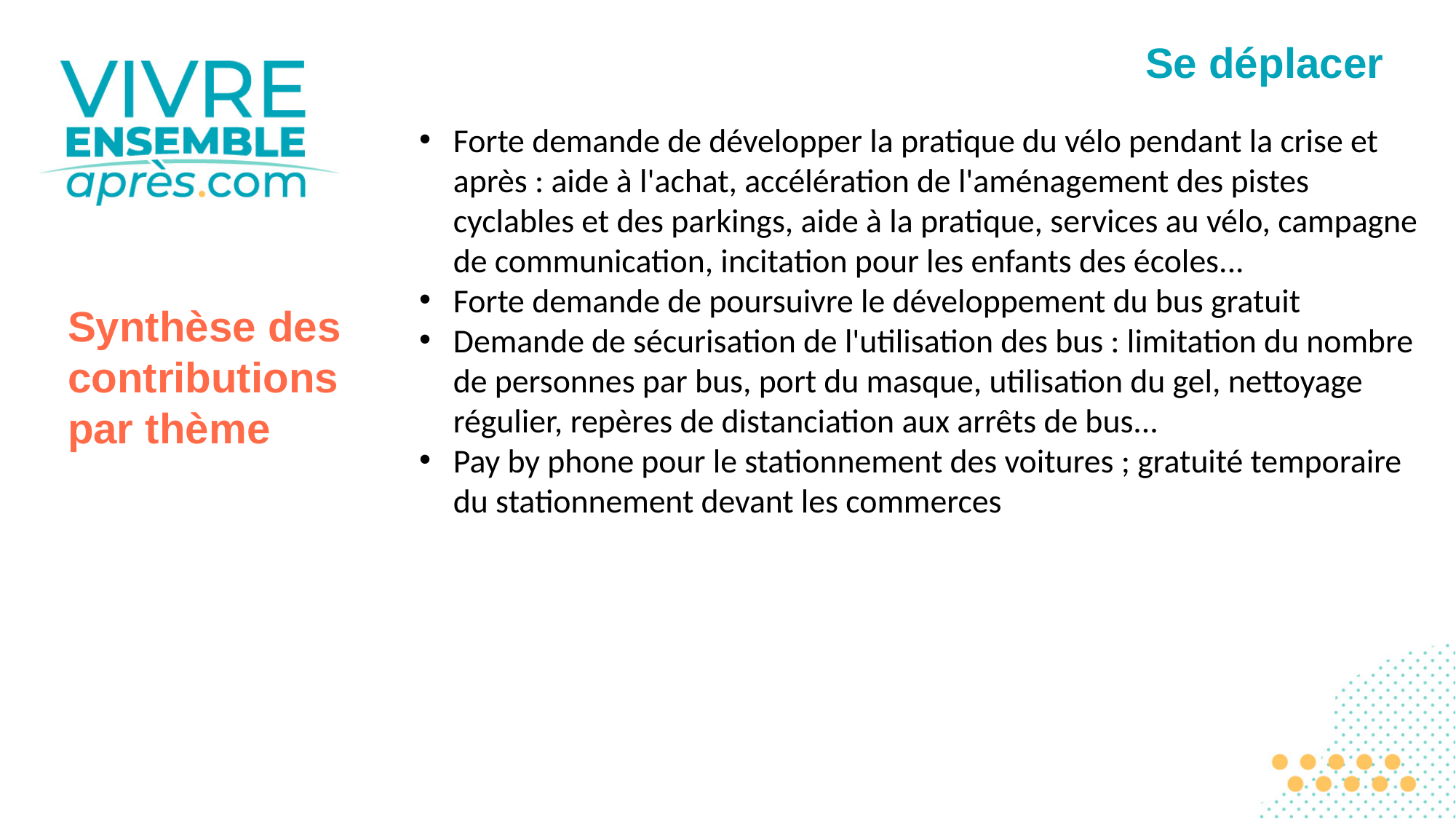

Se déplacer
Forte demande de développer la pratique du vélo pendant la crise et après : aide à l'achat, accélération de l'aménagement des pistes cyclables et des parkings, aide à la pratique, services au vélo, campagne de communication, incitation pour les enfants des écoles...
Forte demande de poursuivre le développement du bus gratuit
Demande de sécurisation de l'utilisation des bus : limitation du nombre de personnes par bus, port du masque, utilisation du gel, nettoyage régulier, repères de distanciation aux arrêts de bus...
Pay by phone pour le stationnement des voitures ; gratuité temporaire du stationnement devant les commerces

Synthèse des contributions par thème